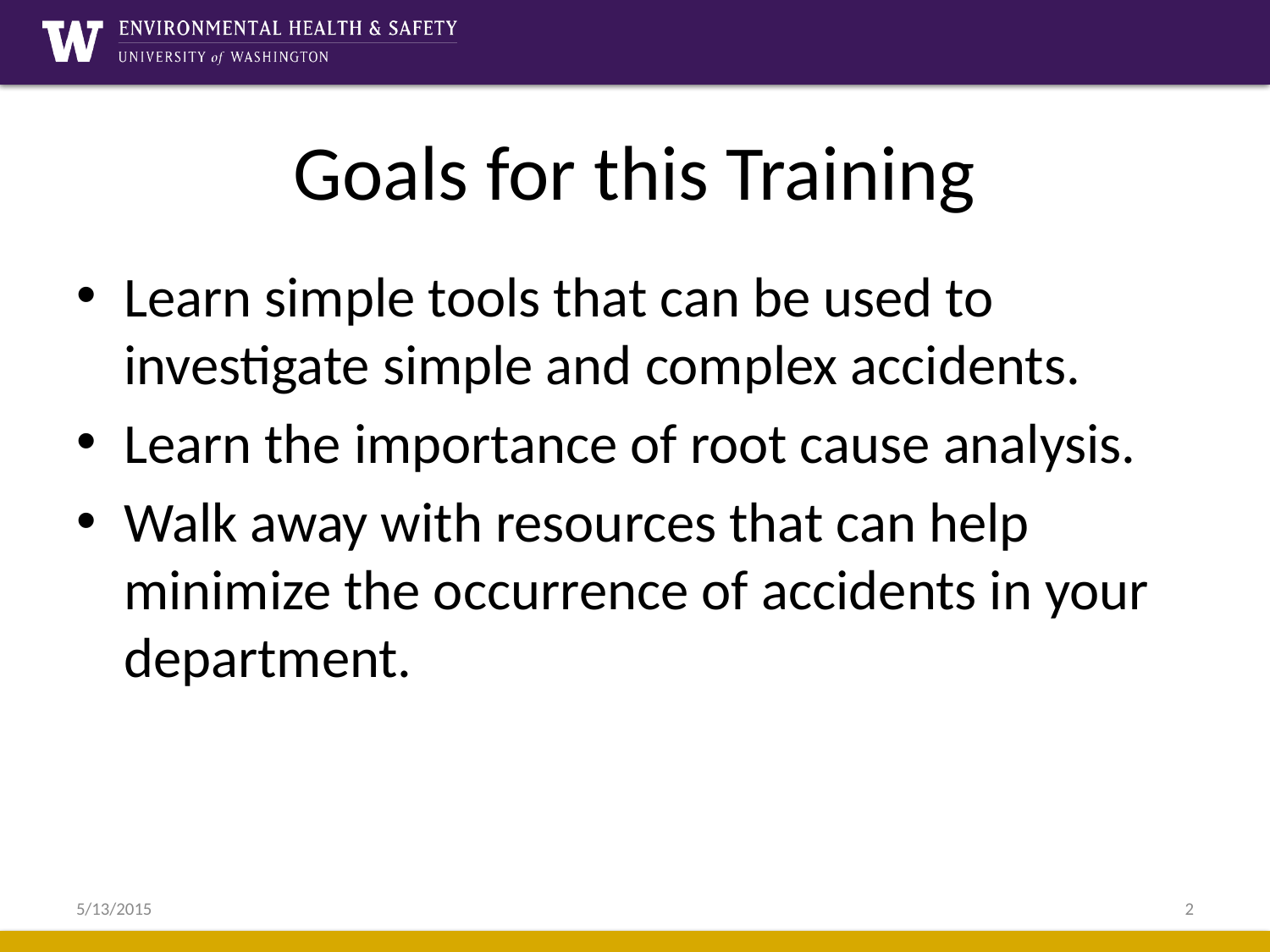

# Goals for this Training
Learn simple tools that can be used to investigate simple and complex accidents.
Learn the importance of root cause analysis.
Walk away with resources that can help minimize the occurrence of accidents in your department.
5/13/2015

2